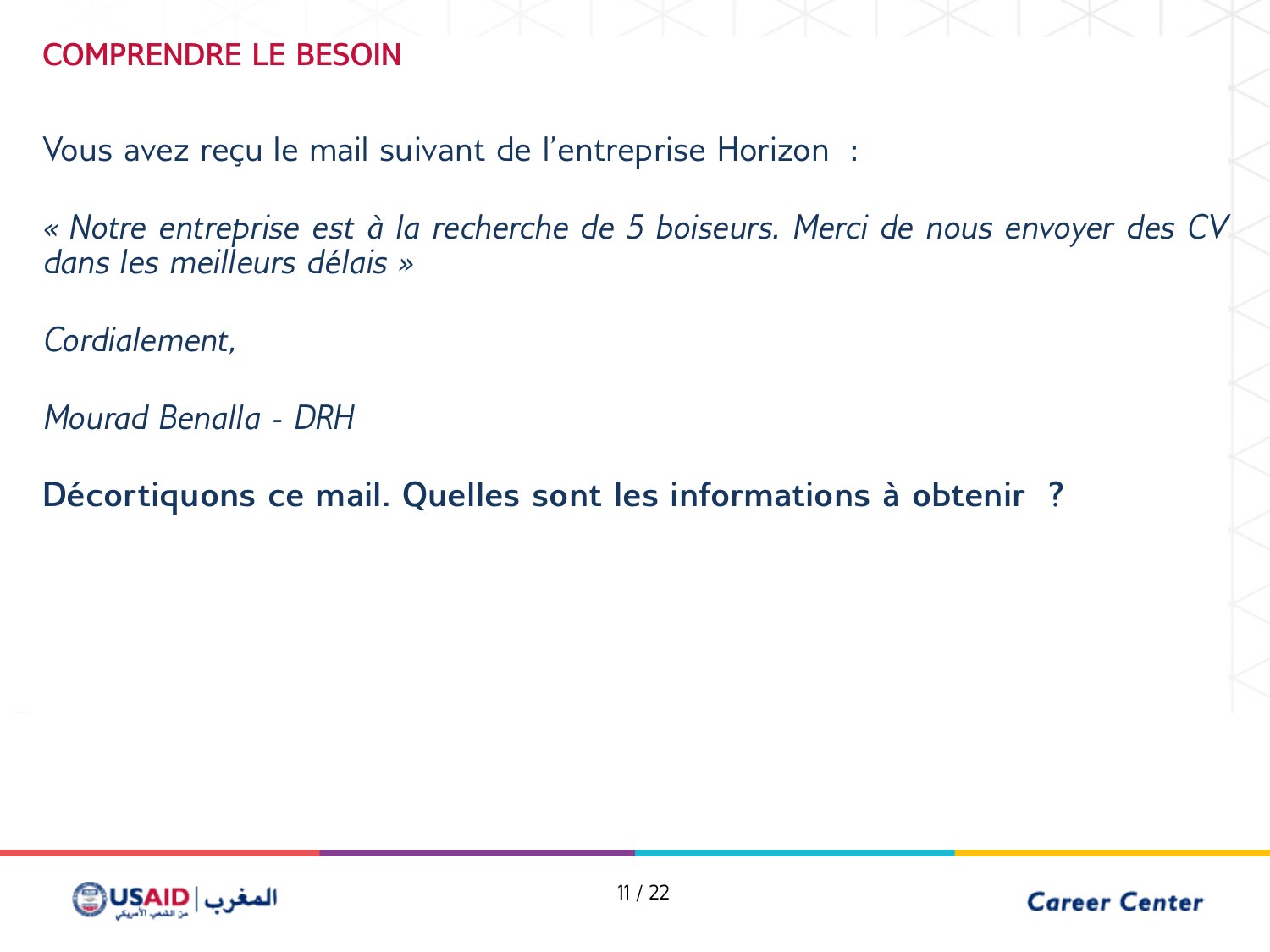

COMPRENDRE LE BESOIN
Vous avez reçu le mail suivant de l’entreprise Horizon  :
« Notre entreprise est à la recherche de 5 boiseurs. Merci de nous envoyer des CV dans les meilleurs délais »
Cordialement,
Mourad Benalla - DRH
Décortiquons ce mail. Quelles sont les informations à obtenir  ?
11 / 22